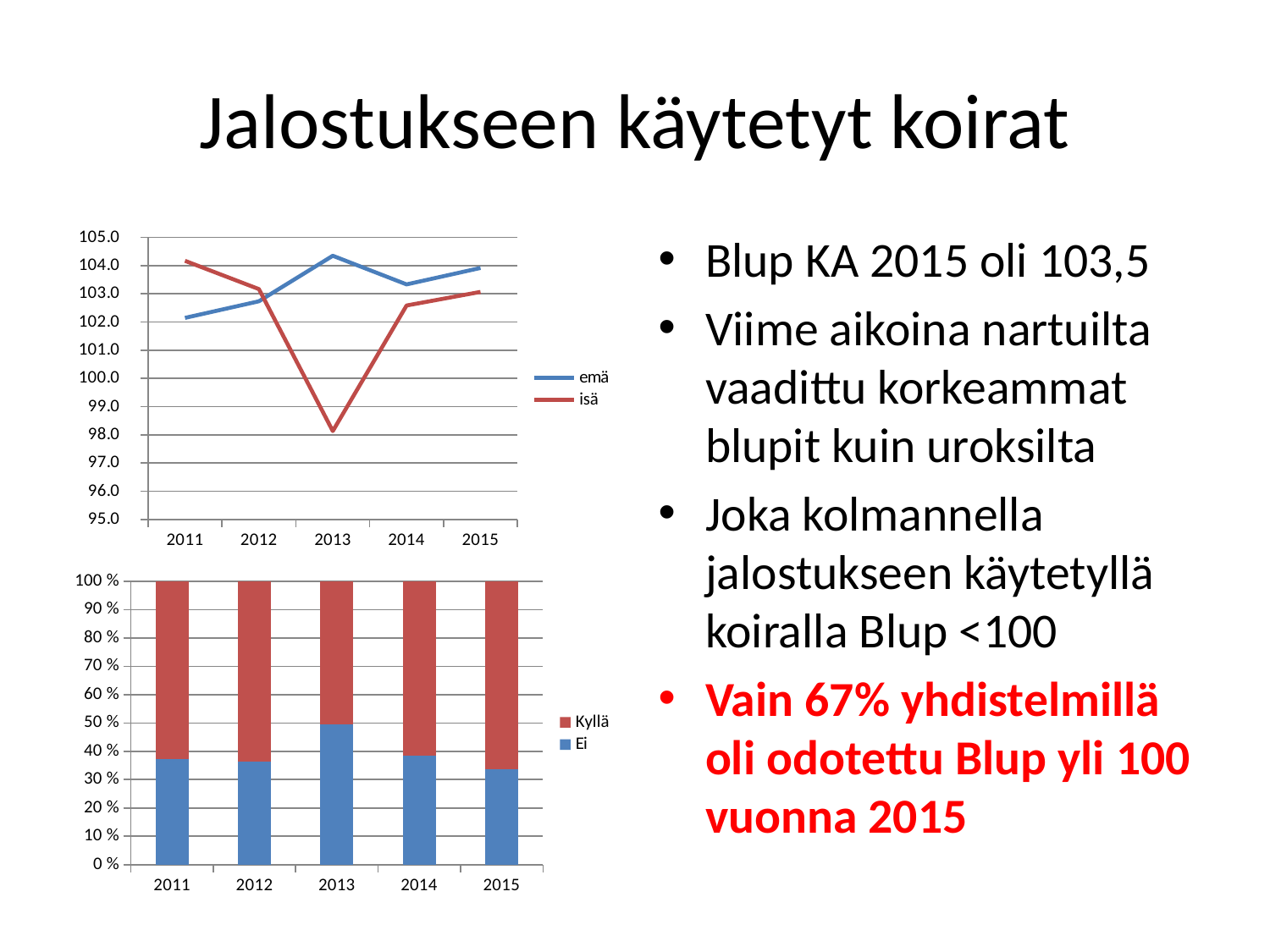

# Jalostukseen käytetyt koirat
Blup KA 2015 oli 103,5
Viime aikoina nartuilta vaadittu korkeammat blupit kuin uroksilta
Joka kolmannella jalostukseen käytetyllä koiralla Blup <100
Vain 67% yhdistelmillä oli odotettu Blup yli 100 vuonna 2015

### Chart

| Category | emä | isä |
|---|---|---|
| 2011 | 102.14705882352939 | 104.16911764705883 |
| 2012 | 102.7348484848485 | 103.16666666666667 |
| 2013 | 104.34814814814816 | 98.13432835820895 |
| 2014 | 103.33333333333331 | 102.5846153846154 |
| 2015 | 103.91489361702129 | 103.06766917293234 |

### Chart

| Category | Ei | Kyllä |
|---|---|---|
| 2011 | 0.3713235294117648 | 0.6286764705882355 |
| 2012 | 0.3636363636363637 | 0.6363636363636365 |
| 2013 | 0.4944237918215614 | 0.5055762081784385 |
| 2014 | 0.3854961832061069 | 0.6145038167938933 |
| 2015 | 0.3357664233576644 | 0.6642335766423357 |